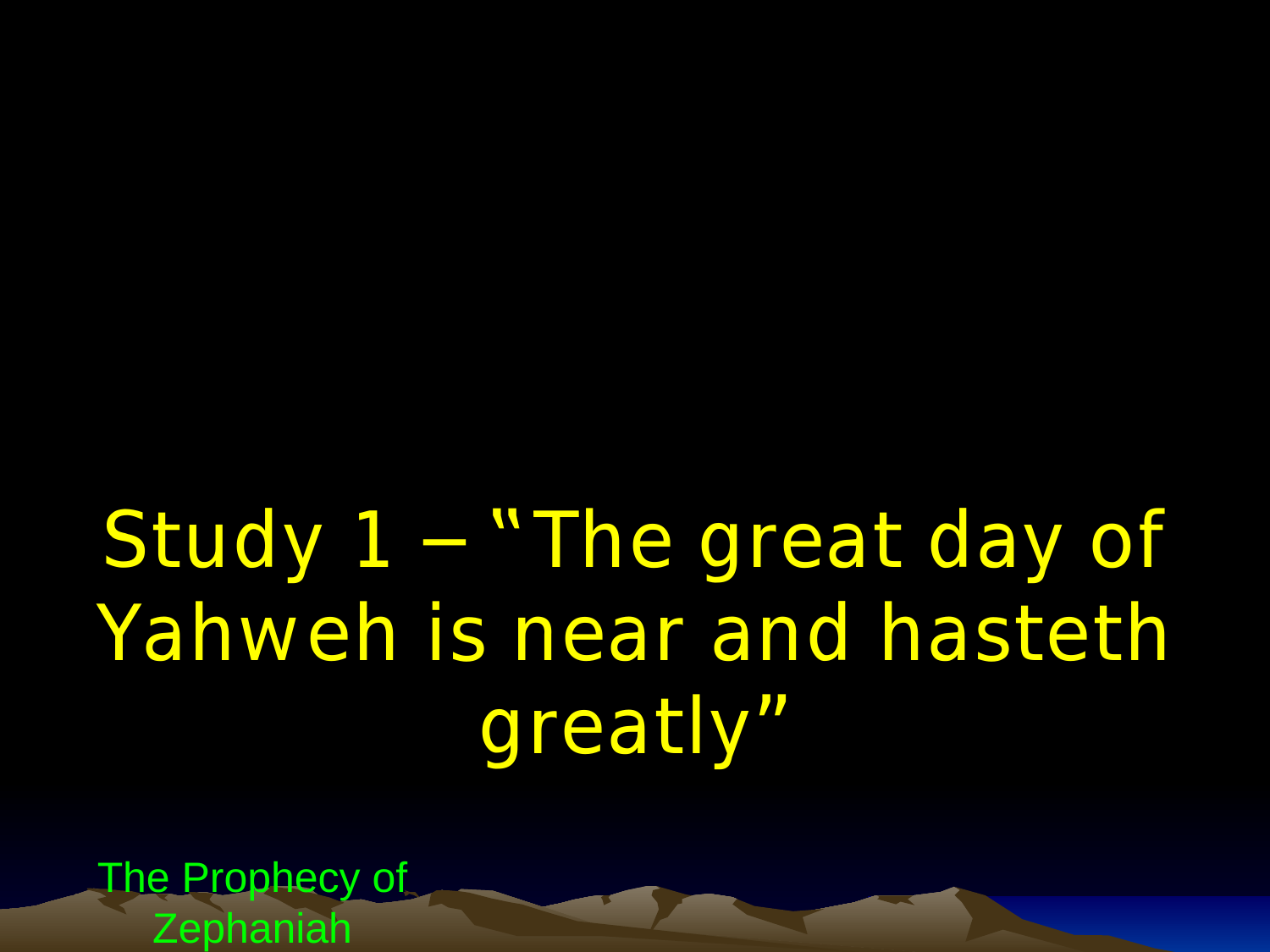

Zephaniah
Study 1 – “The great day of Yahweh is near and hasteth greatly”
The Prophecy of Zephaniah